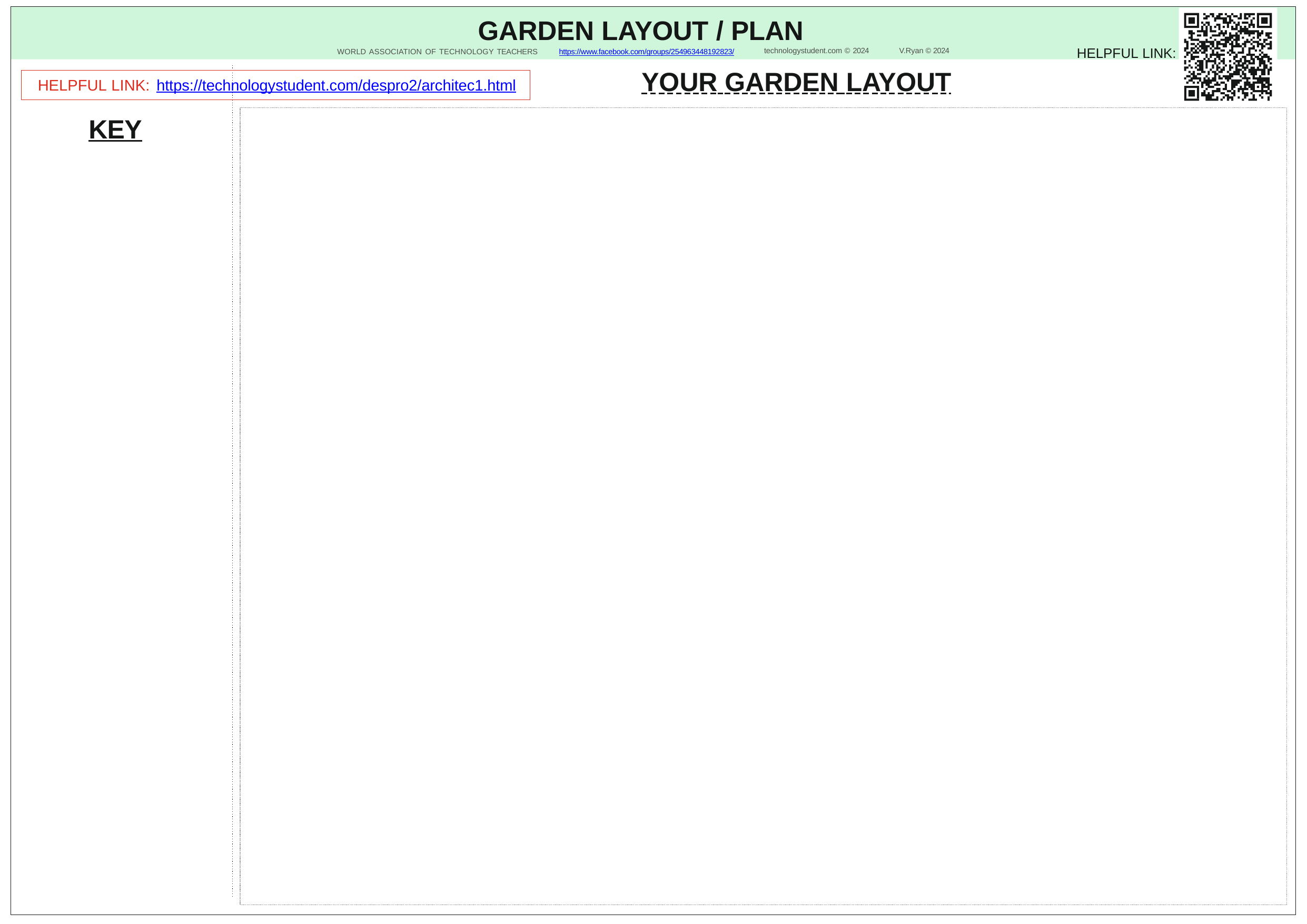

# GARDEN LAYOUT / PLAN
HELPFUL LINK:
technologystudent.com © 2024	V.Ryan © 2024
WORLD ASSOCIATION OF TECHNOLOGY TEACHERS	https://www.facebook.com/groups/254963448192823/
YOUR GARDEN LAYOUT

HELPFUL LINK: https://technologystudent.com/despro2/architec1.html
KEY